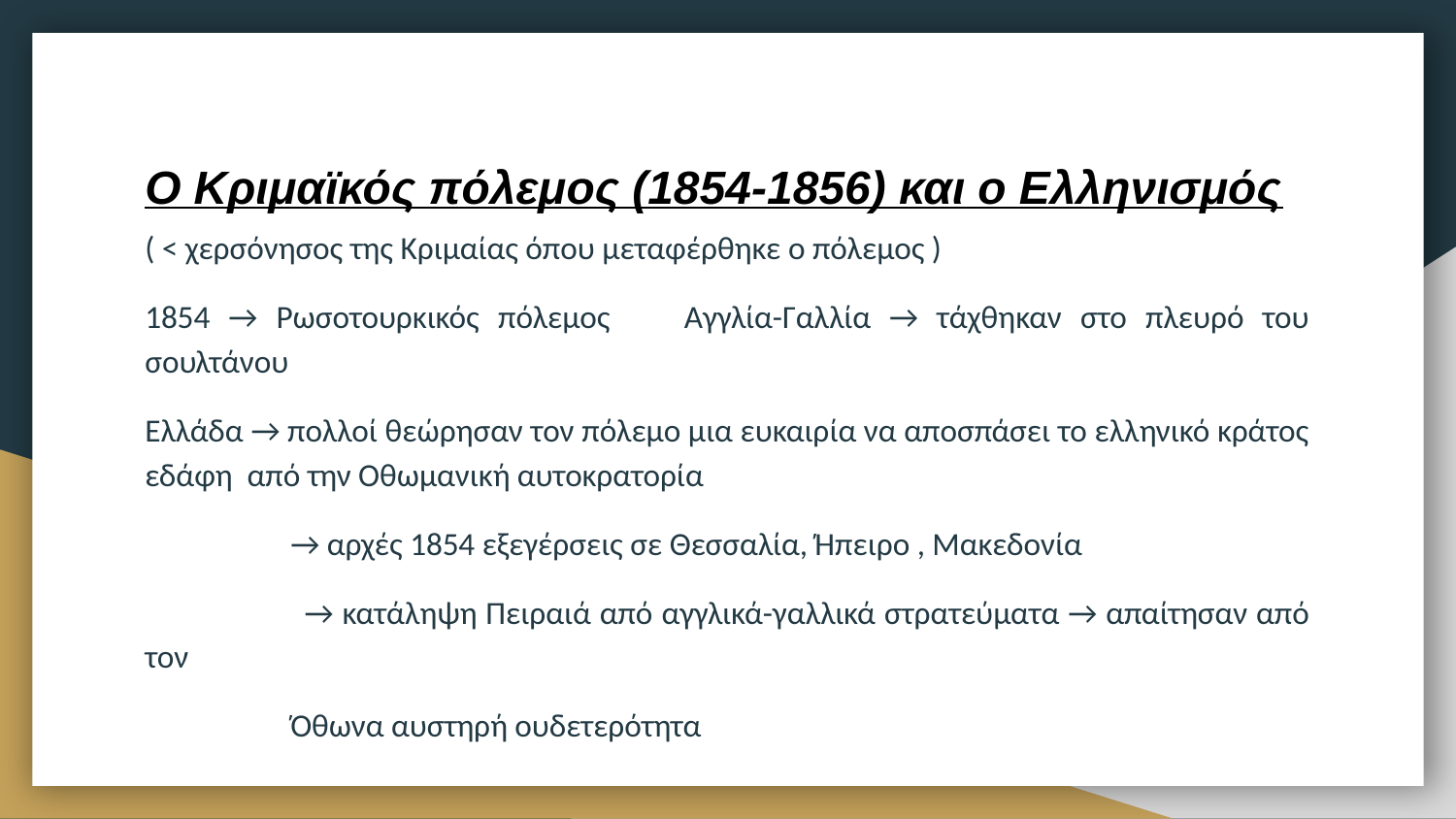

# Ο Κριμαϊκός πόλεμος (1854-1856) και ο Ελληνισμός

( < χερσόνησος της Κριμαίας όπου μεταφέρθηκε ο πόλεμος )
1854 → Ρωσοτουρκικός πόλεμος    Αγγλία-Γαλλία → τάχθηκαν στο πλευρό του σουλτάνου
Ελλάδα → πολλοί θεώρησαν τον πόλεμο μια ευκαιρία να αποσπάσει το ελληνικό κράτος εδάφη  από την Οθωμανική αυτοκρατορία
         	→ αρχές 1854 εξεγέρσεις σε Θεσσαλία, Ήπειρο , Μακεδονία
         	→ κατάληψη Πειραιά από αγγλικά-γαλλικά στρατεύματα → απαίτησαν από τον
              	Όθωνα αυστηρή ουδετερότητα